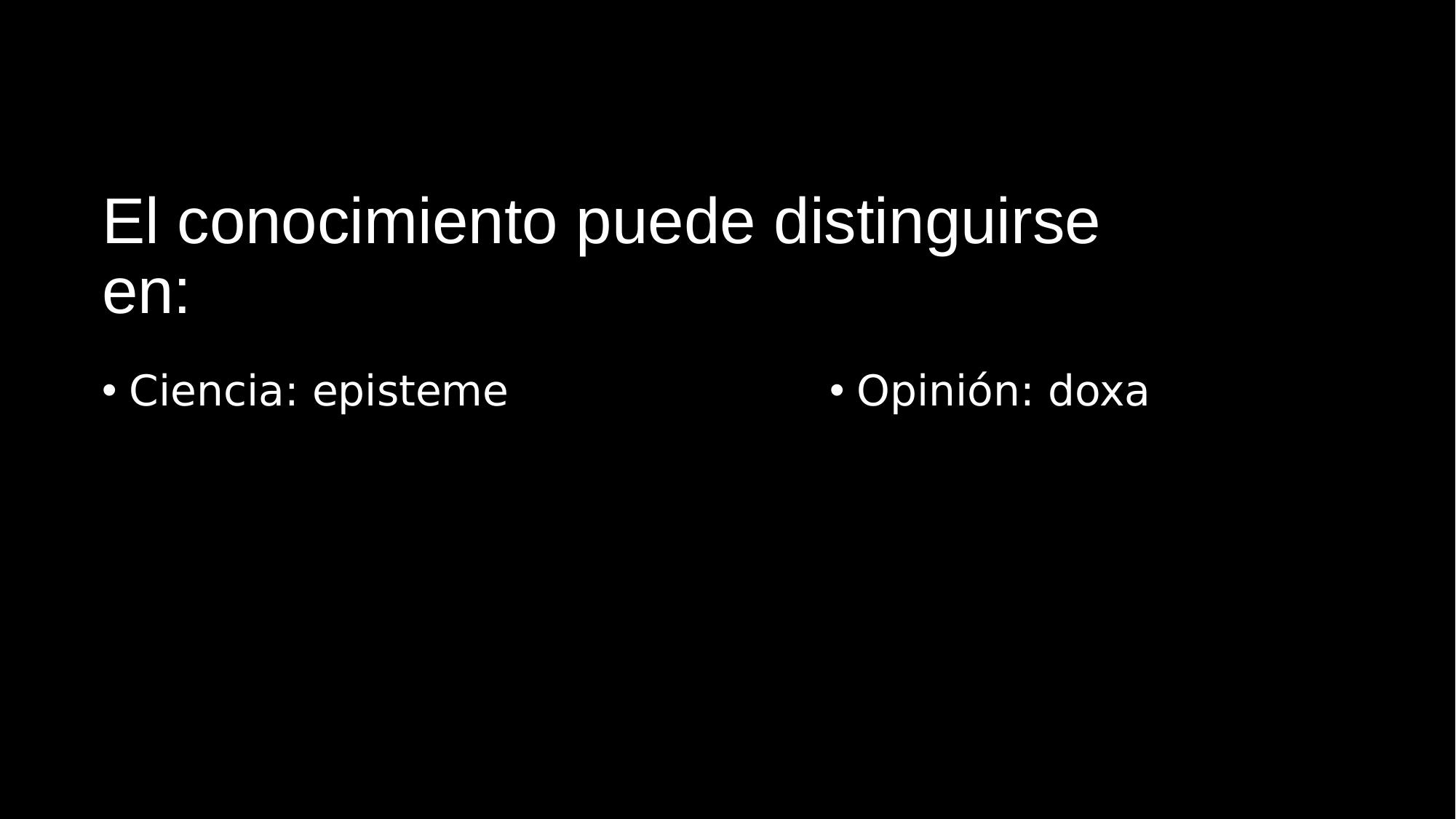

# El conocimiento puede distinguirse en:
Ciencia: episteme
Opinión: doxa